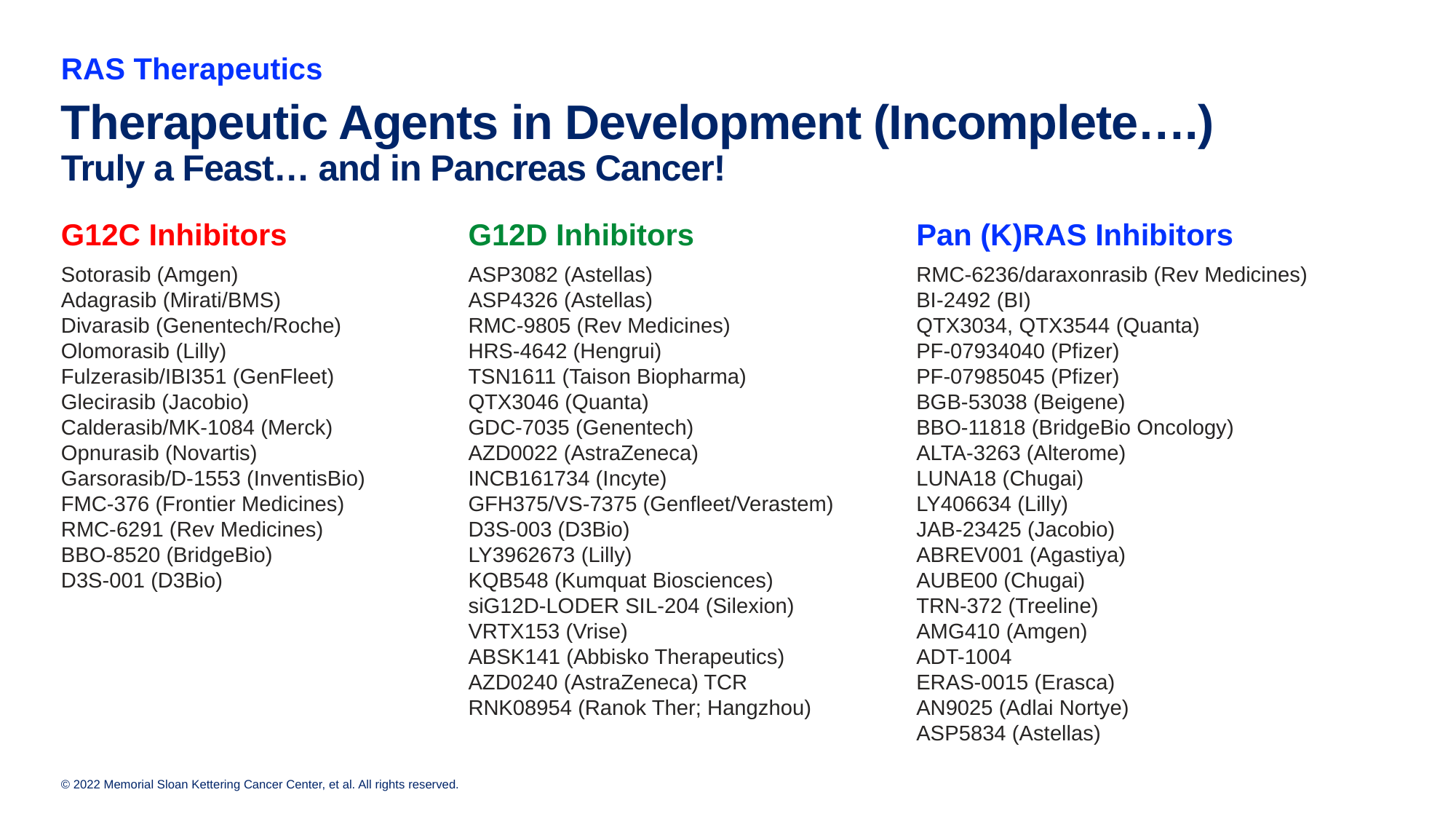

RAS Therapeutics
# Therapeutic Agents in Development (Incomplete….) Truly a Feast… and in Pancreas Cancer!
G12C Inhibitors
Sotorasib (Amgen)
Adagrasib (Mirati/BMS)
Divarasib (Genentech/Roche)
Olomorasib (Lilly)
Fulzerasib/IBI351 (GenFleet)
Glecirasib (Jacobio)
Calderasib/MK-1084 (Merck)
Opnurasib (Novartis)
Garsorasib/D-1553 (InventisBio)
FMC-376 (Frontier Medicines)
RMC-6291 (Rev Medicines)
BBO-8520 (BridgeBio)
D3S-001 (D3Bio)

G12D Inhibitors
ASP3082 (Astellas)
ASP4326 (Astellas)
RMC-9805 (Rev Medicines)
HRS-4642 (Hengrui)
TSN1611 (Taison Biopharma)
QTX3046 (Quanta)
GDC-7035 (Genentech)
AZD0022 (AstraZeneca)
INCB161734 (Incyte)
GFH375/VS-7375 (Genfleet/Verastem)
D3S-003 (D3Bio)
LY3962673 (Lilly)
KQB548 (Kumquat Biosciences)
siG12D-LODER SIL-204 (Silexion)
VRTX153 (Vrise)
ABSK141 (Abbisko Therapeutics)
AZD0240 (AstraZeneca) TCR
RNK08954 (Ranok Ther; Hangzhou)

Pan (K)RAS Inhibitors
RMC-6236/daraxonrasib (Rev Medicines)
BI-2492 (BI)
QTX3034, QTX3544 (Quanta)
PF-07934040 (Pfizer)
PF-07985045 (Pfizer)
BGB-53038 (Beigene)
BBO-11818 (BridgeBio Oncology)
ALTA-3263 (Alterome)
LUNA18 (Chugai)
LY406634 (Lilly)
JAB-23425 (Jacobio)
ABREV001 (Agastiya)
AUBE00 (Chugai)
TRN-372 (Treeline)
AMG410 (Amgen)
ADT-1004
ERAS-0015 (Erasca)
AN9025 (Adlai Nortye)
ASP5834 (Astellas)